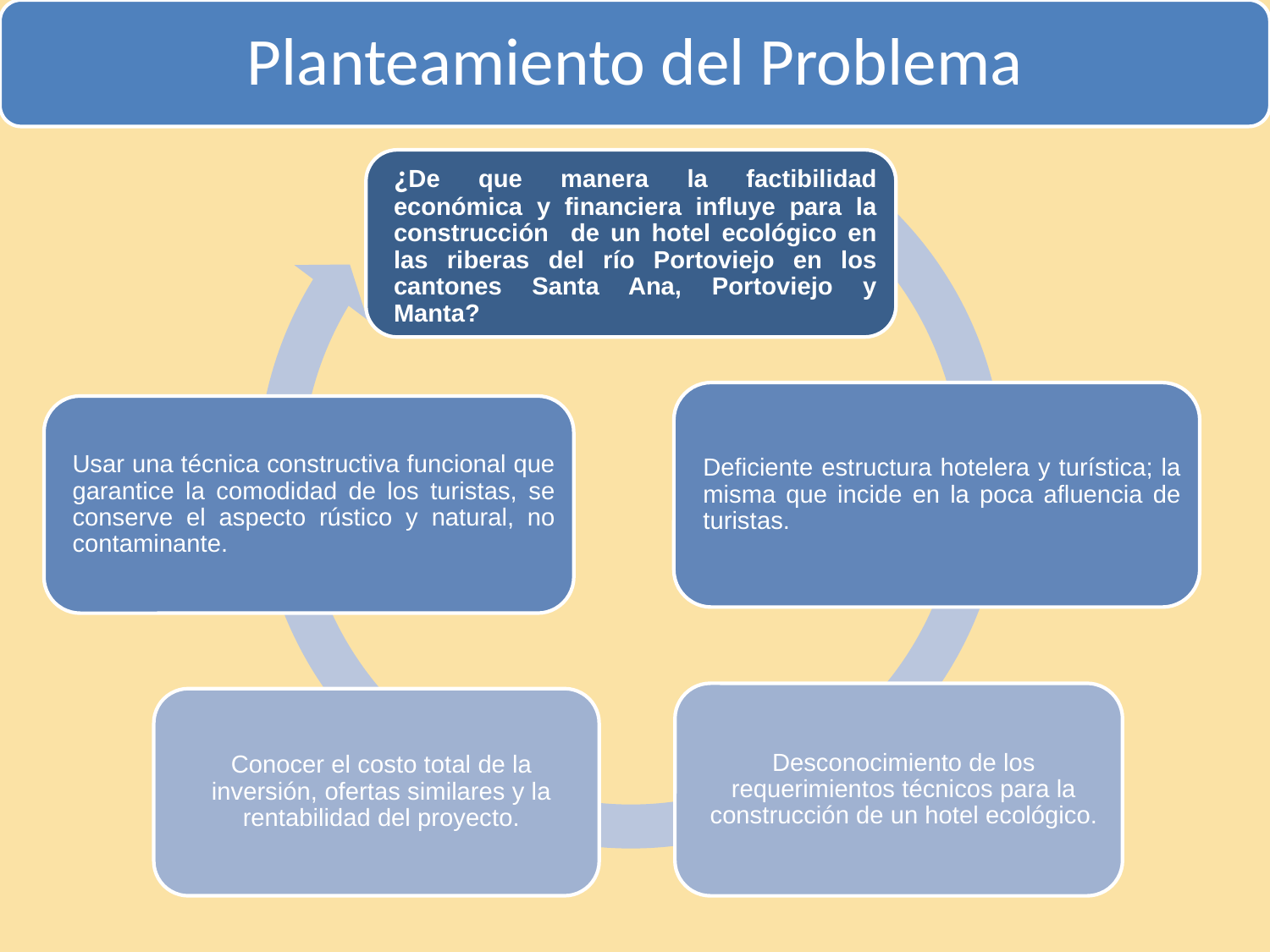

Planteamiento del Problema
¿De que manera la factibilidad económica y financiera influye para la construcción  de un hotel ecológico en las riberas del río Portoviejo en los cantones Santa Ana, Portoviejo y Manta?
Deficiente estructura hotelera y turística; la misma que incide en la poca afluencia de turistas.
Desconocimiento de los requerimientos técnicos para la construcción de un hotel ecológico.
Conocer el costo total de la inversión, ofertas similares y la rentabilidad del proyecto.
Usar una técnica constructiva funcional que garantice la comodidad de los turistas, se conserve el aspecto rústico y natural, no contaminante.